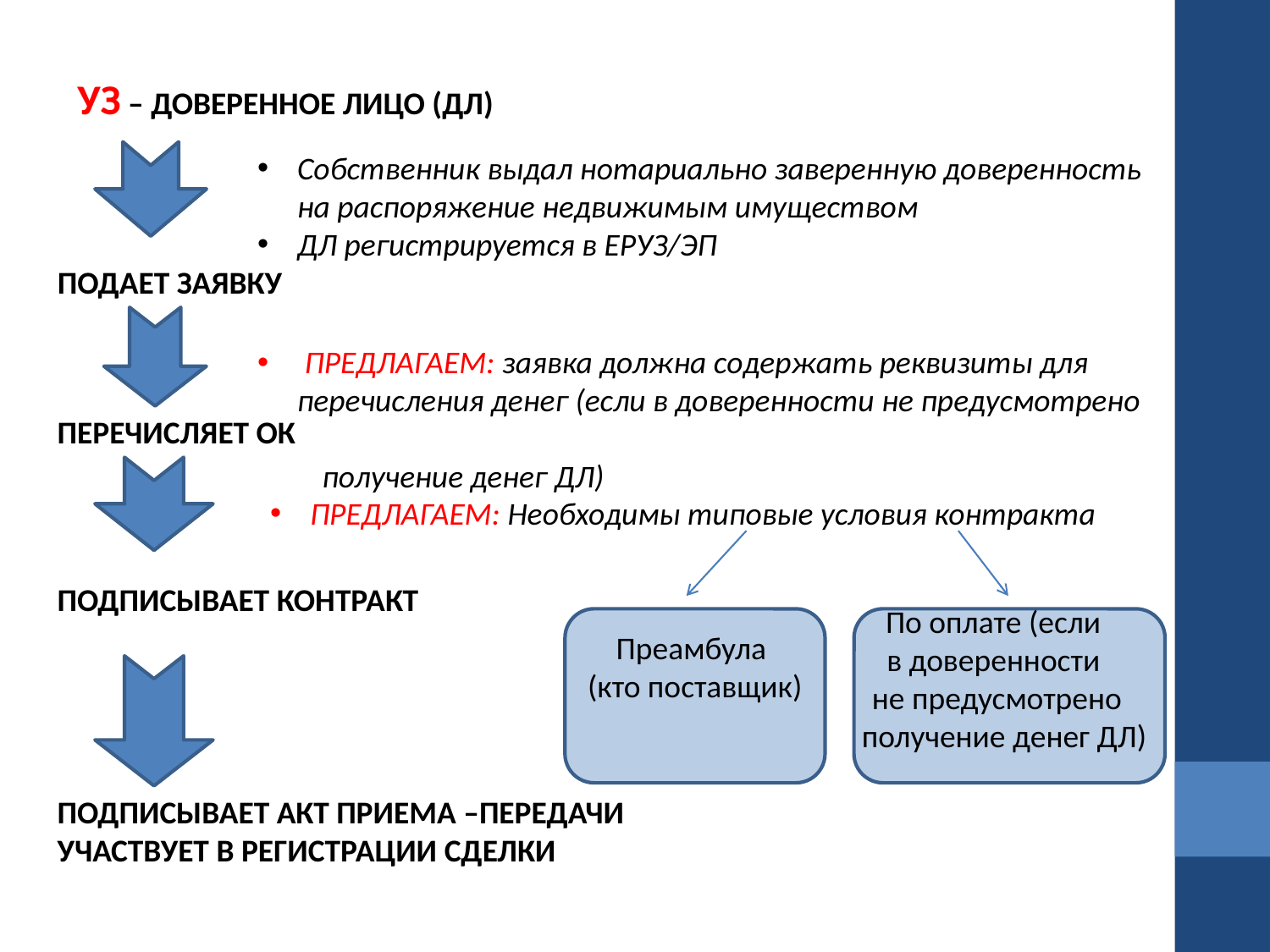

УЗ – ДОВЕРЕННОЕ ЛИЦО (ДЛ)

Собственник выдал нотариально заверенную доверенность на распоряжение недвижимым имуществом
ДЛ регистрируется в ЕРУЗ/ЭП
ПОДАЕТ ЗАЯВКУ

 ПРЕДЛАГАЕМ: заявка должна содержать реквизиты для        перечисления денег (если в доверенности не предусмотрено
         получение денег ДЛ)
ПЕРЕЧИСЛЯЕТ ОК

ПРЕДЛАГАЕМ: Необходимы типовые условия контракта
ПОДПИСЫВАЕТ КОНТРАКТ
По оплате (если
в доверенности
не предусмотрено
  получение денег ДЛ)

Преамбула
(кто поставщик)

ПОДПИСЫВАЕТ АКТ ПРИЕМА –ПЕРЕДАЧИ
УЧАСТВУЕТ В РЕГИСТРАЦИИ СДЕЛКИ